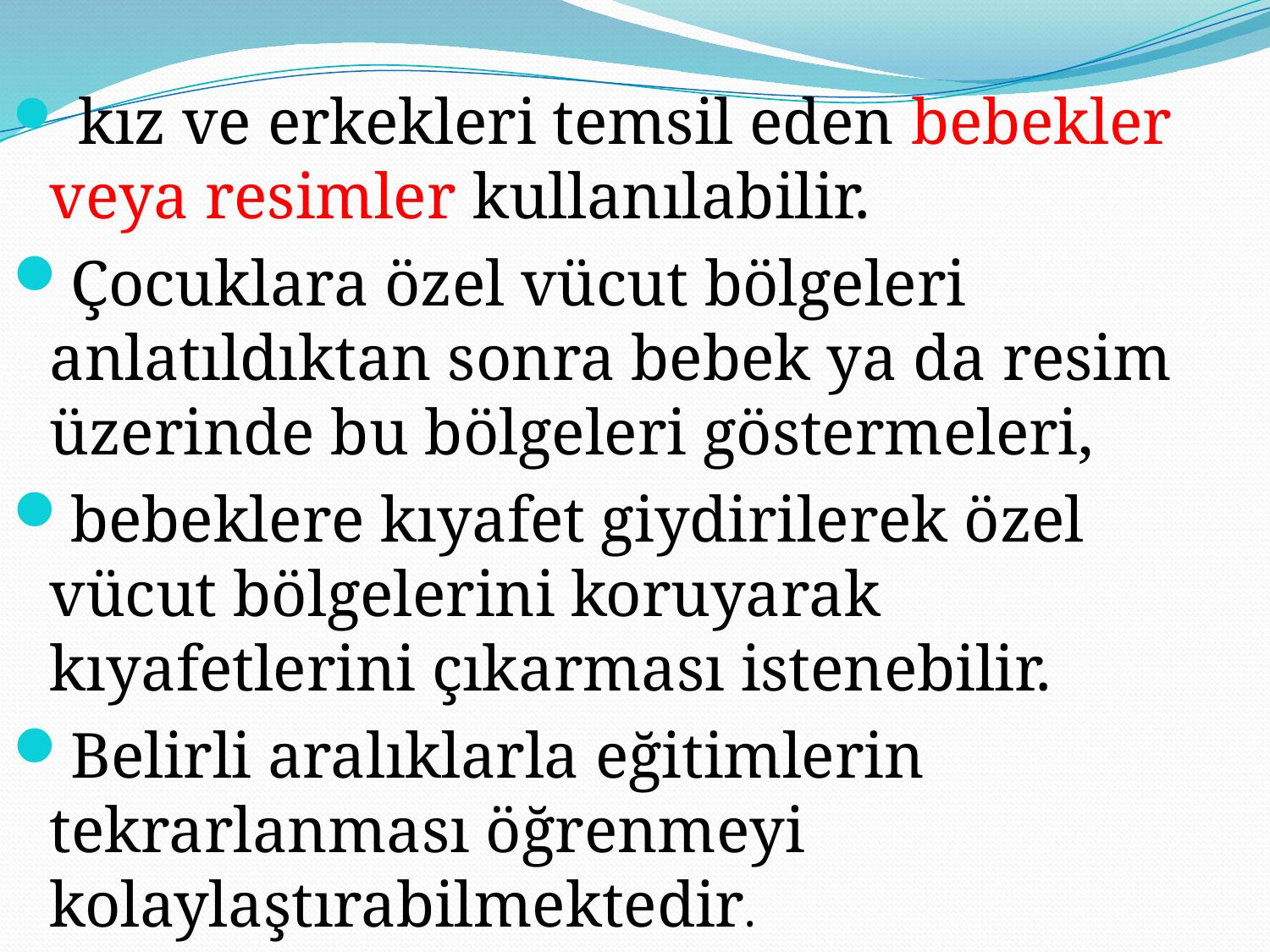

#
 kız ve erkekleri temsil eden bebekler veya resimler kullanılabilir.
Çocuklara özel vücut bölgeleri anlatıldıktan sonra bebek ya da resim üzerinde bu bölgeleri göstermeleri,
bebeklere kıyafet giydirilerek özel vücut bölgelerini koruyarak kıyafetlerini çıkarması istenebilir.
Belirli aralıklarla eğitimlerin tekrarlanması öğrenmeyi kolaylaştırabilmektedir.